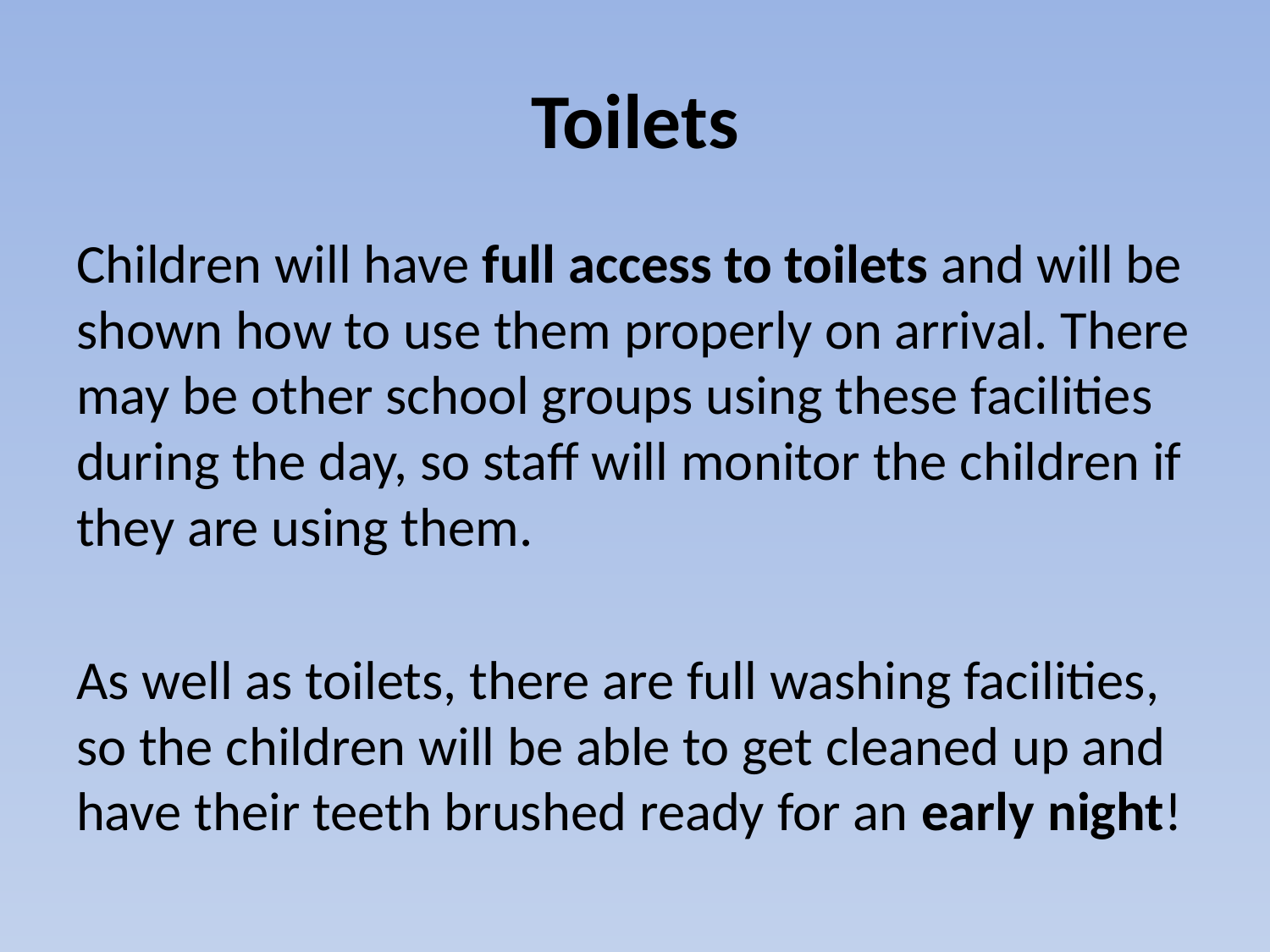

# Toilets
Children will have full access to toilets and will be shown how to use them properly on arrival. There may be other school groups using these facilities during the day, so staff will monitor the children if they are using them.

As well as toilets, there are full washing facilities, so the children will be able to get cleaned up and have their teeth brushed ready for an early night!